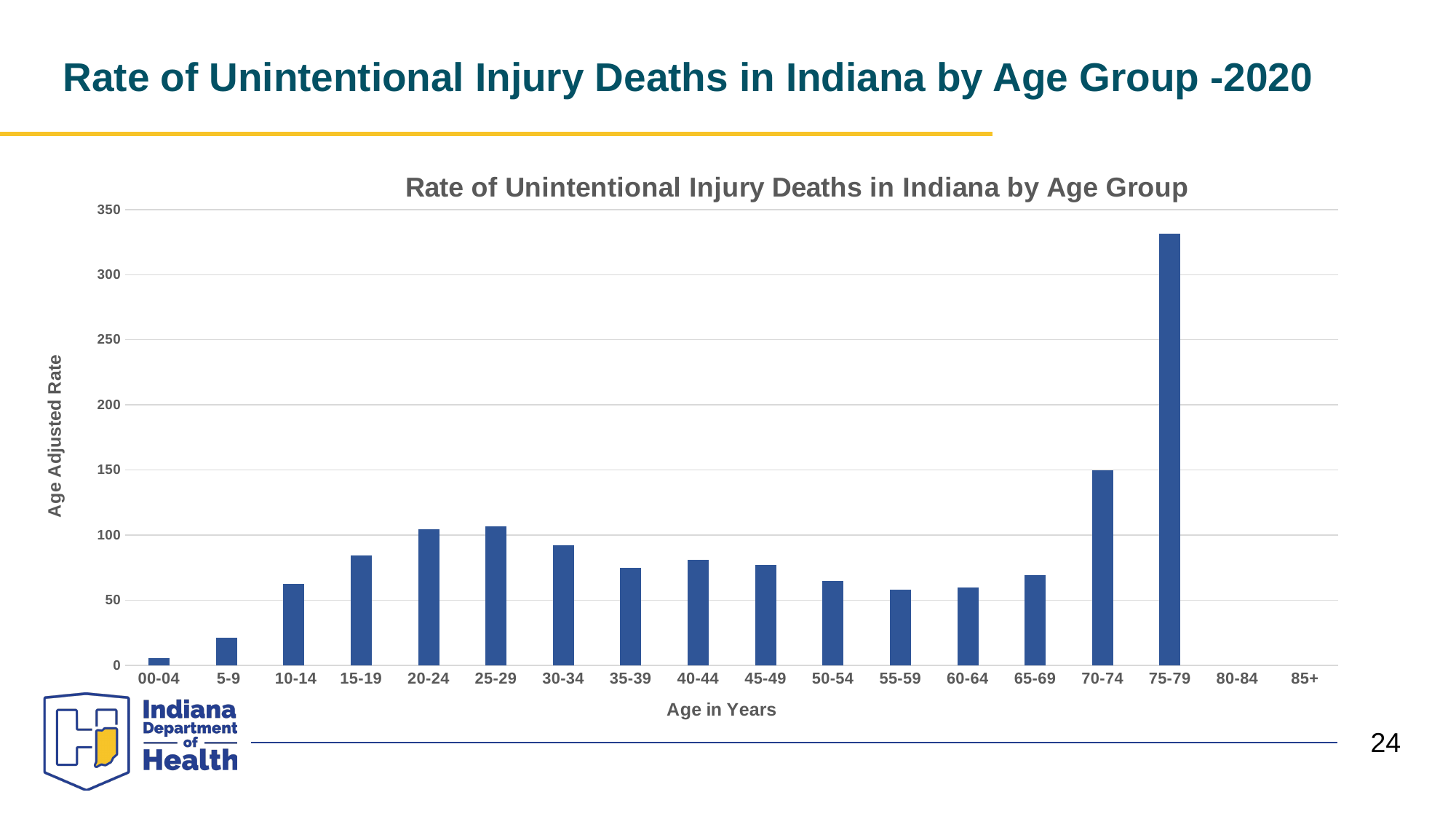

# Rate of Unintentional Injury Deaths in Indiana by Age Group -2020

[unsupported chart]

24